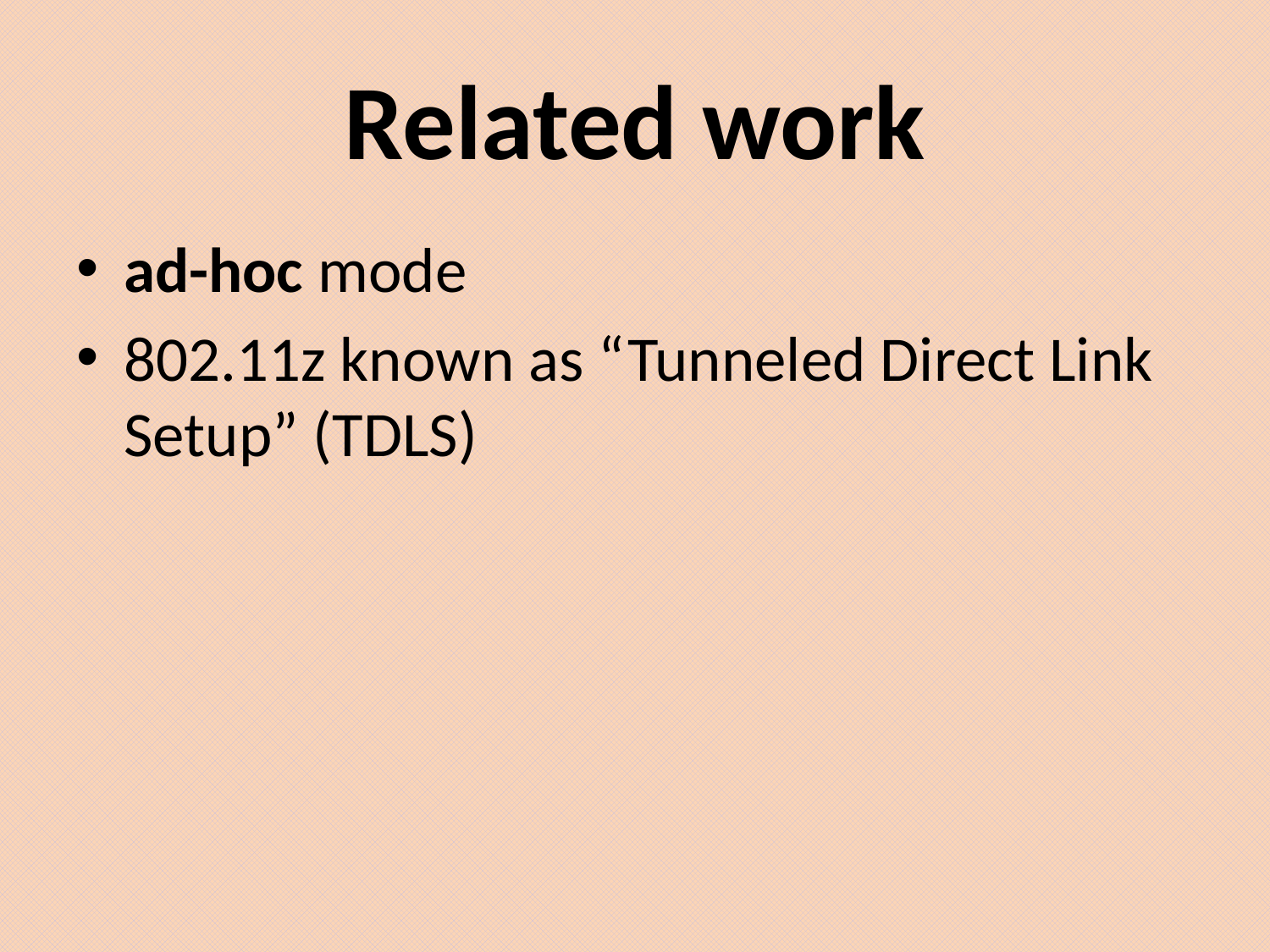

# Related work
ad-hoc mode
802.11z known as “Tunneled Direct Link Setup” (TDLS)